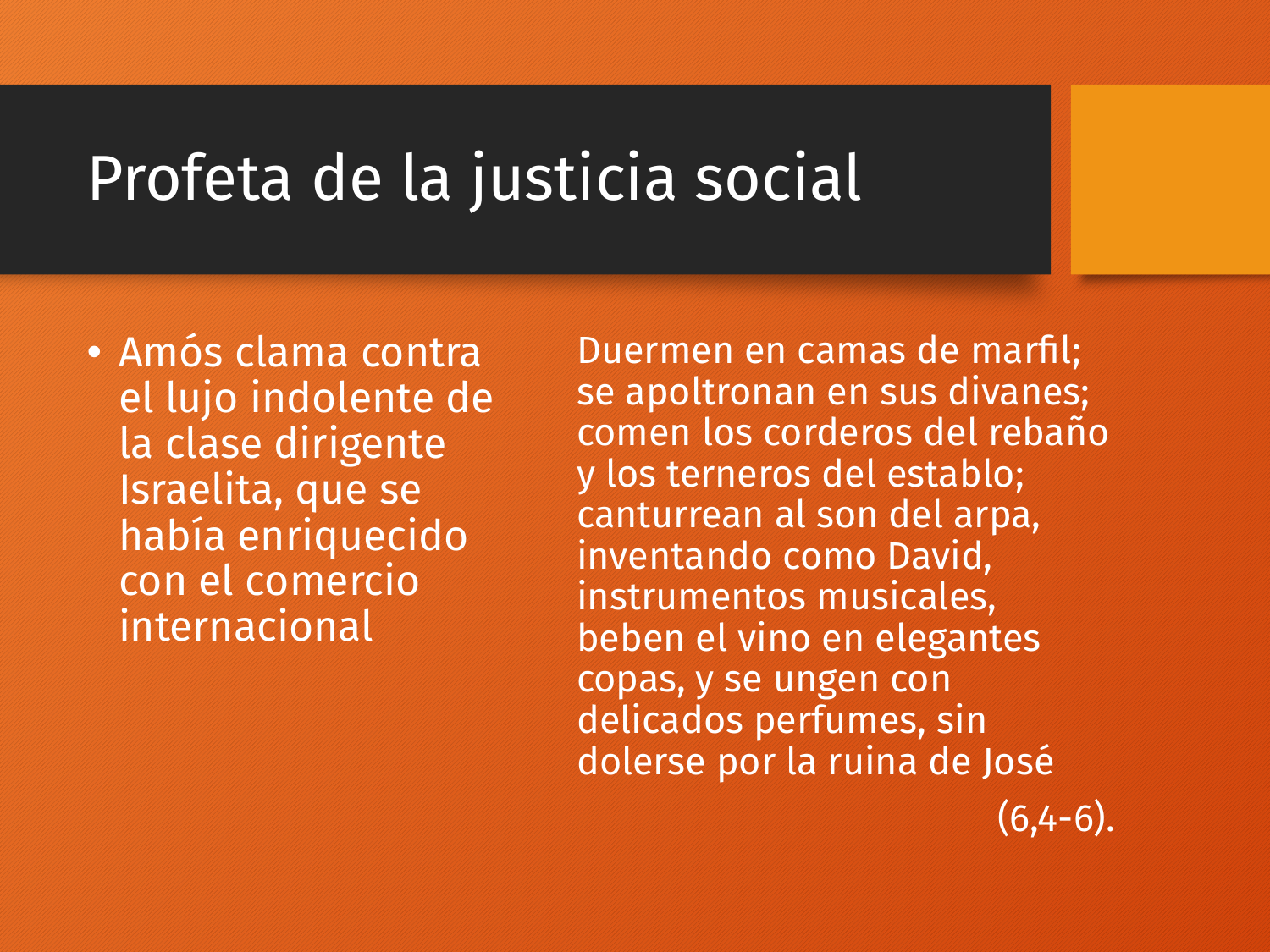

# Profeta de la justicia social
Duermen en camas de marfil; se apoltronan en sus divanes; comen los corderos del rebaño y los terneros del establo; canturrean al son del arpa, inventando como David, instrumentos musicales, beben el vino en elegantes copas, y se ungen con delicados perfumes, sin dolerse por la ruina de José
(6,4-6).

Amós clama contra el lujo indolente de la clase dirigente Israelita, que se había enriquecido con el comercio internacional